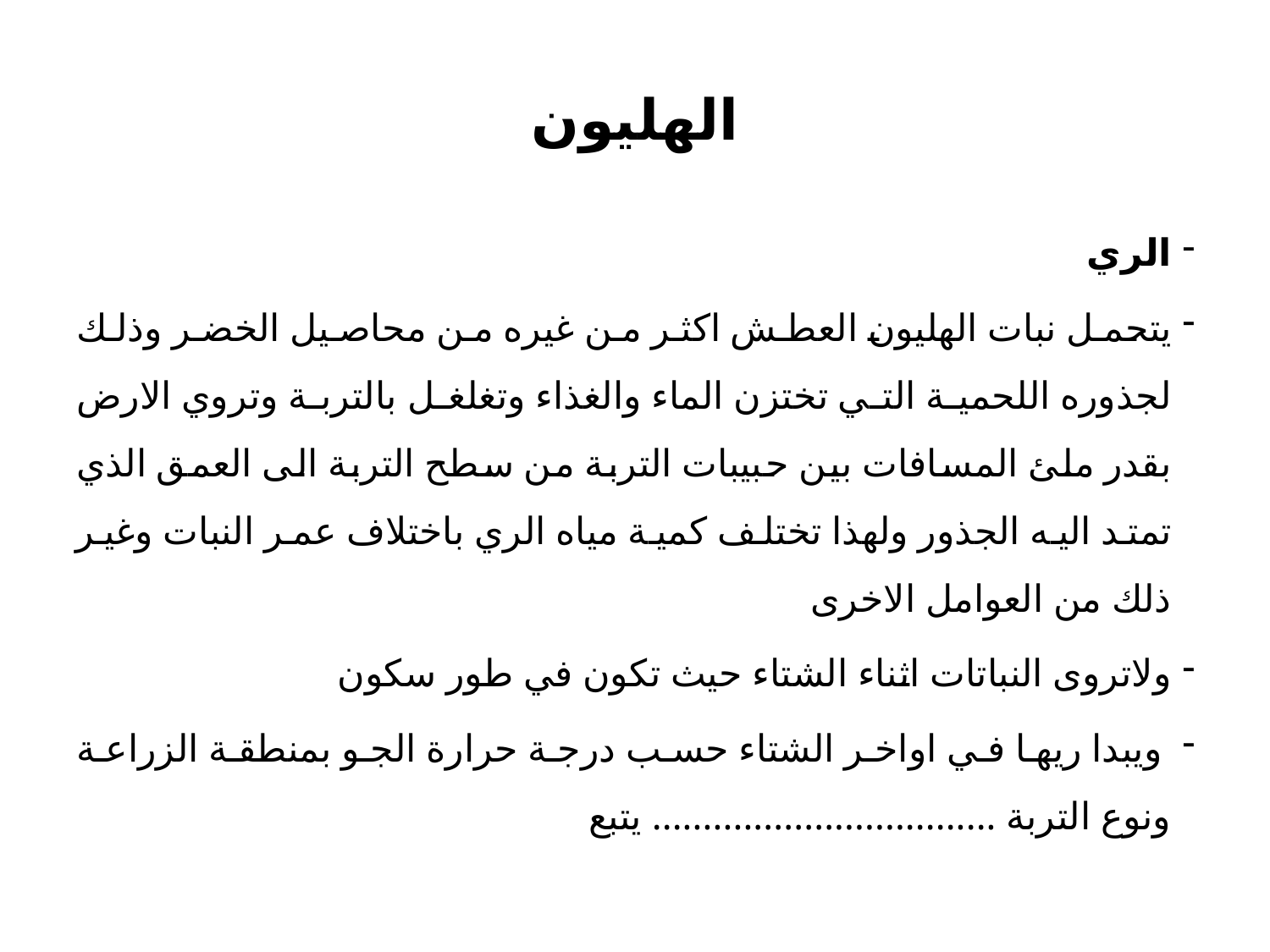

# الهليون
الري
يتحمل نبات الهليون العطش اكثر من غيره من محاصيل الخضر وذلك لجذوره اللحمية التي تختزن الماء والغذاء وتغلغل بالتربة وتروي الارض بقدر ملئ المسافات بين حبيبات التربة من سطح التربة الى العمق الذي تمتد اليه الجذور ولهذا تختلف كمية مياه الري باختلاف عمر النبات وغير ذلك من العوامل الاخرى
ولاتروى النباتات اثناء الشتاء حيث تكون في طور سكون
 ويبدا ريها في اواخر الشتاء حسب درجة حرارة الجو بمنطقة الزراعة ونوع التربة .................................. يتبع